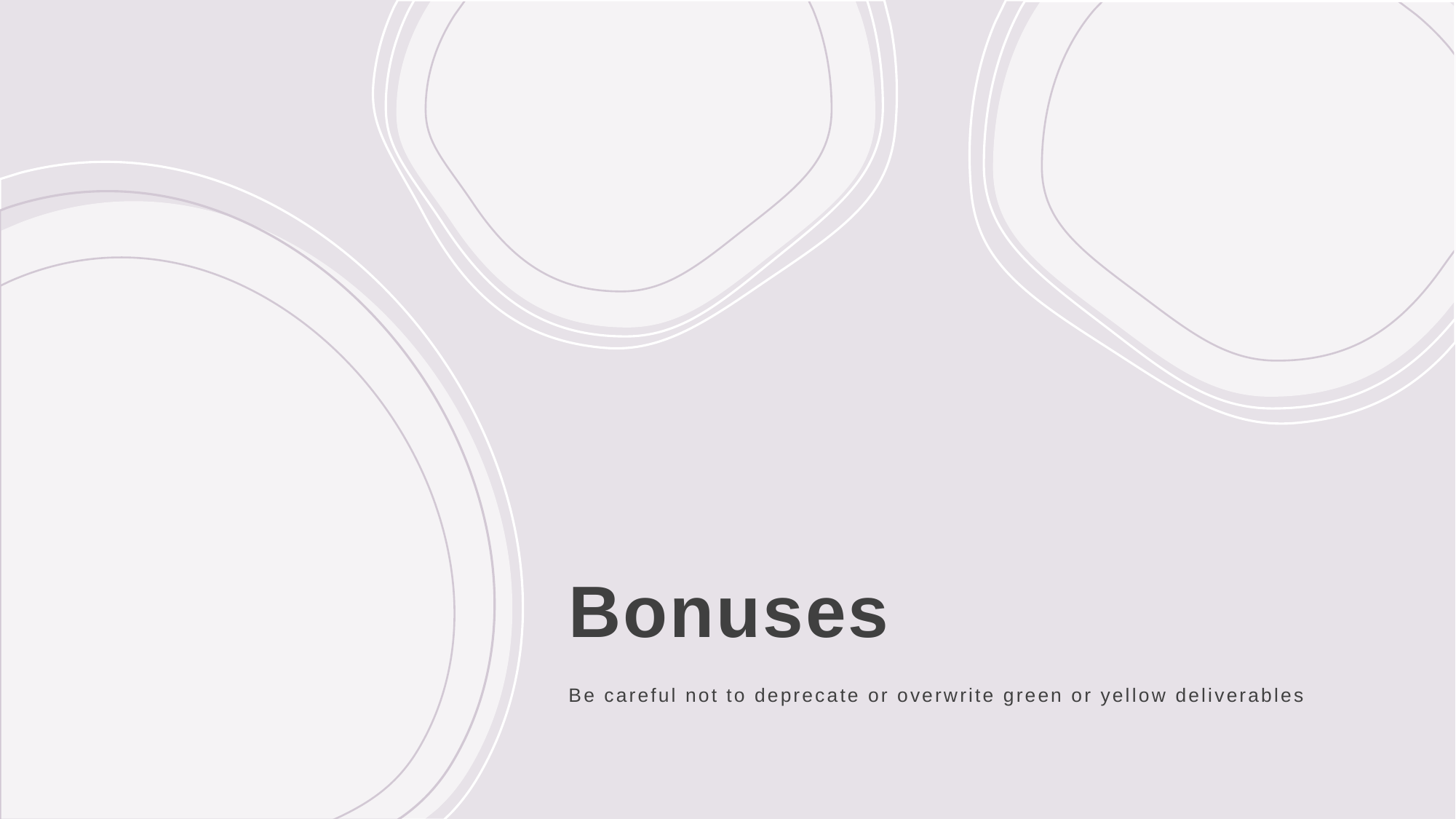

# Bonuses
Be careful not to deprecate or overwrite green or yellow deliverables